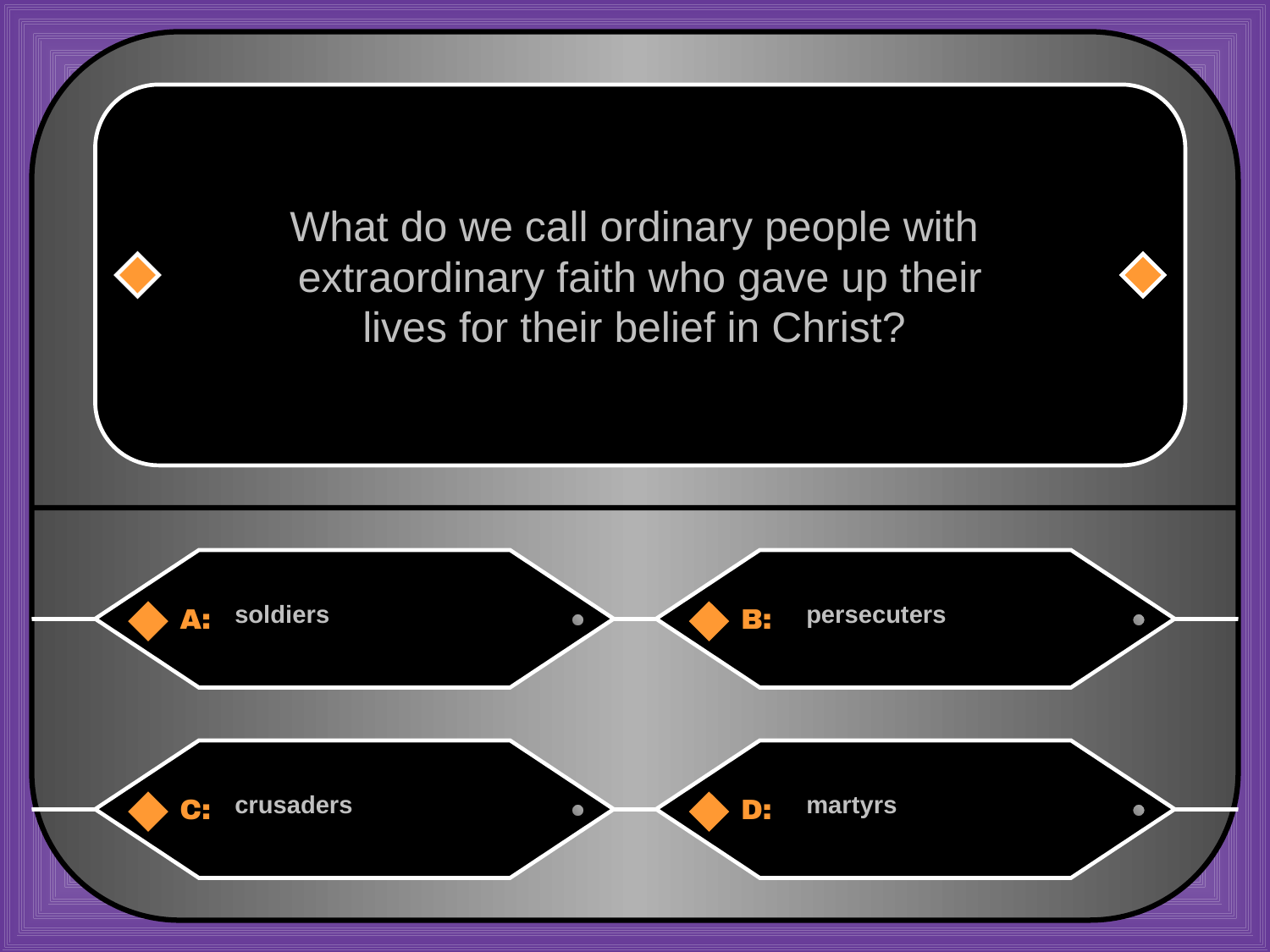

What do we call ordinary people with
extraordinary faith who gave up their
lives for their belief in Christ?

soldiers
persecuters

A:

B:

crusaders
martyrs

C:

D: